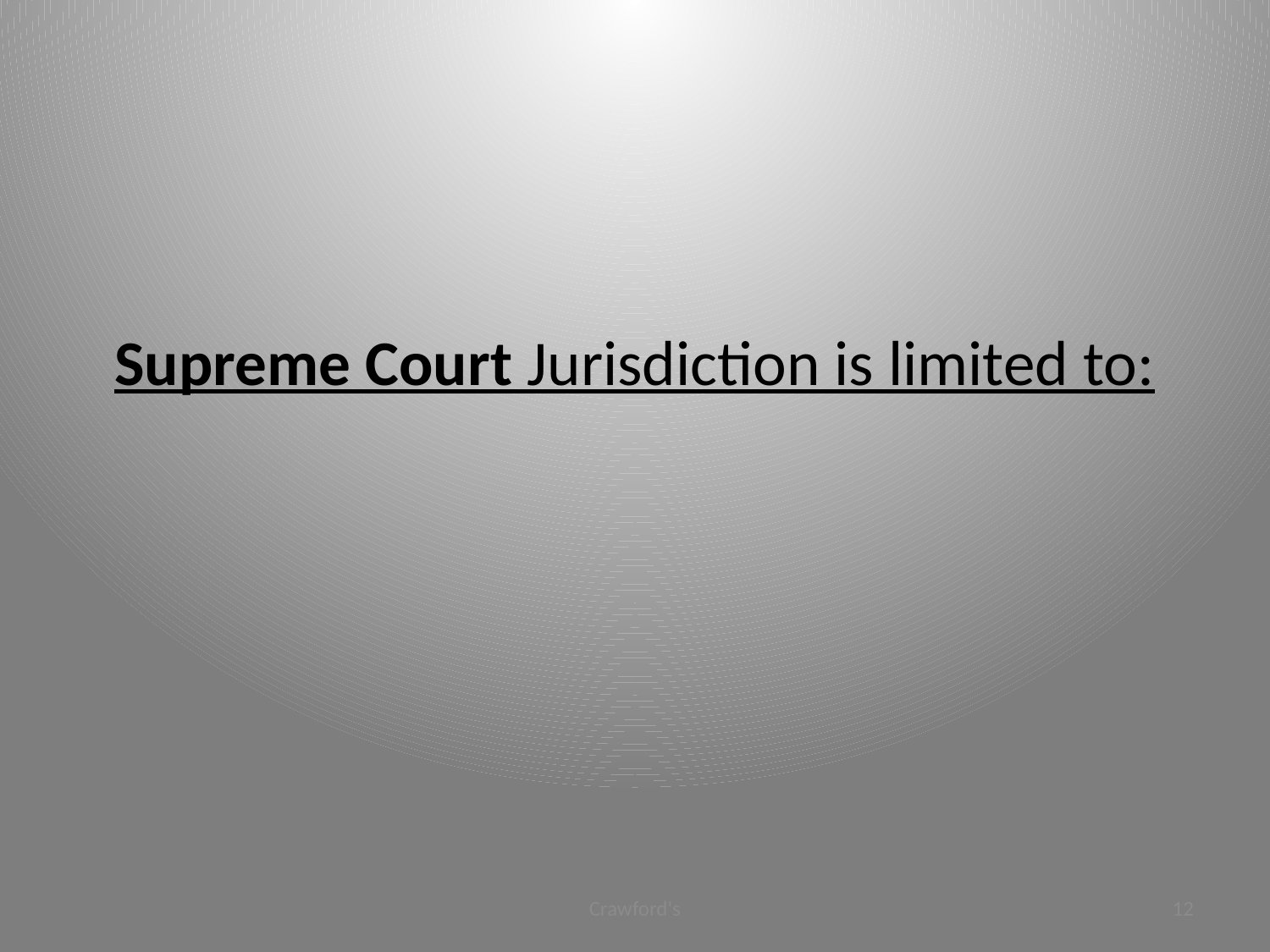

# Supreme Court Jurisdiction is limited to:

Crawford's
12